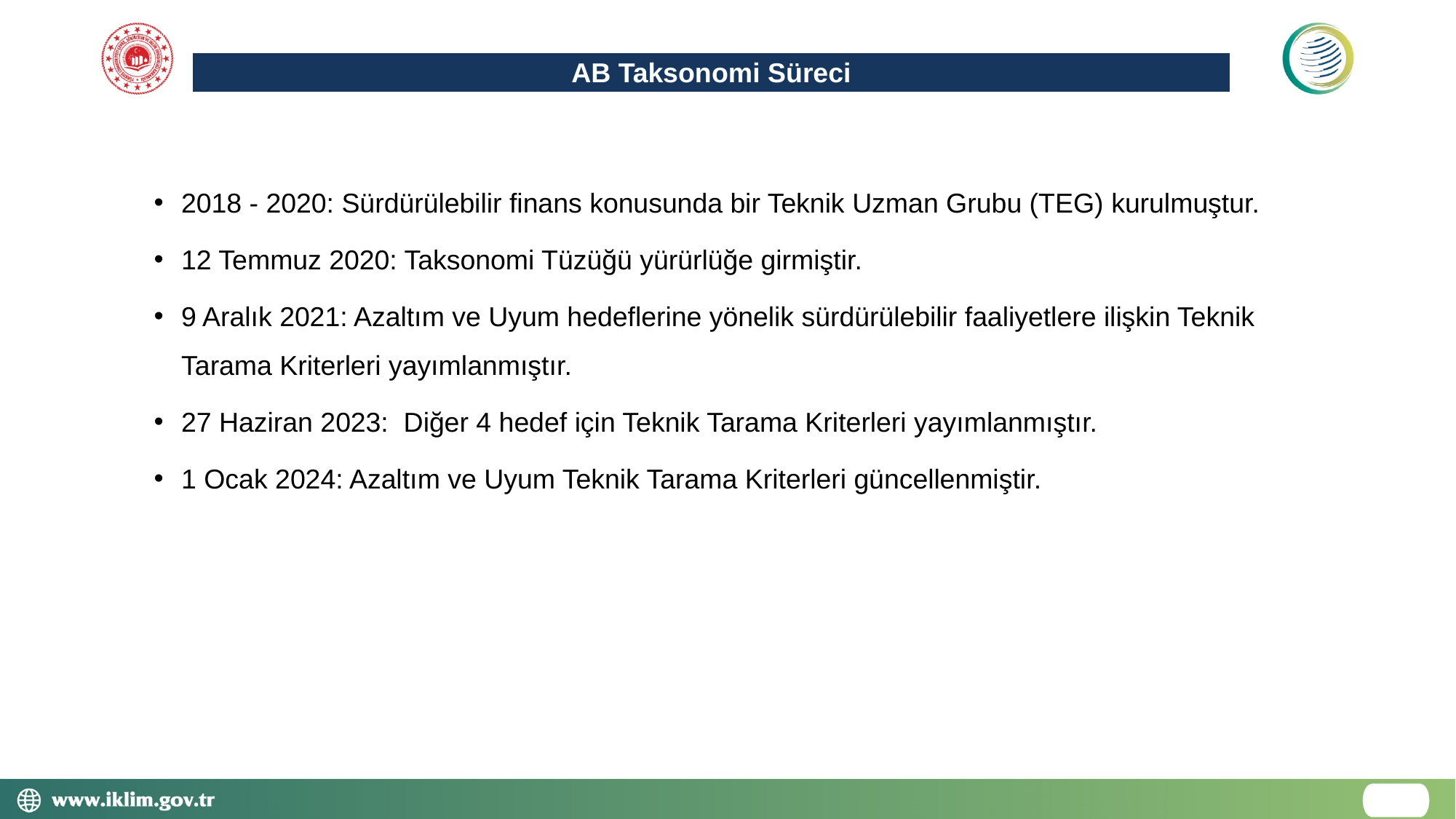

| AB Taksonomi Süreci |
| --- |
|  |
|  |

2018 - 2020: Sürdürülebilir finans konusunda bir Teknik Uzman Grubu (TEG) kurulmuştur.
12 Temmuz 2020: Taksonomi Tüzüğü yürürlüğe girmiştir.
9 Aralık 2021: Azaltım ve Uyum hedeflerine yönelik sürdürülebilir faaliyetlere ilişkin Teknik Tarama Kriterleri yayımlanmıştır.
27 Haziran 2023:  Diğer 4 hedef için Teknik Tarama Kriterleri yayımlanmıştır.
1 Ocak 2024: Azaltım ve Uyum Teknik Tarama Kriterleri güncellenmiştir.